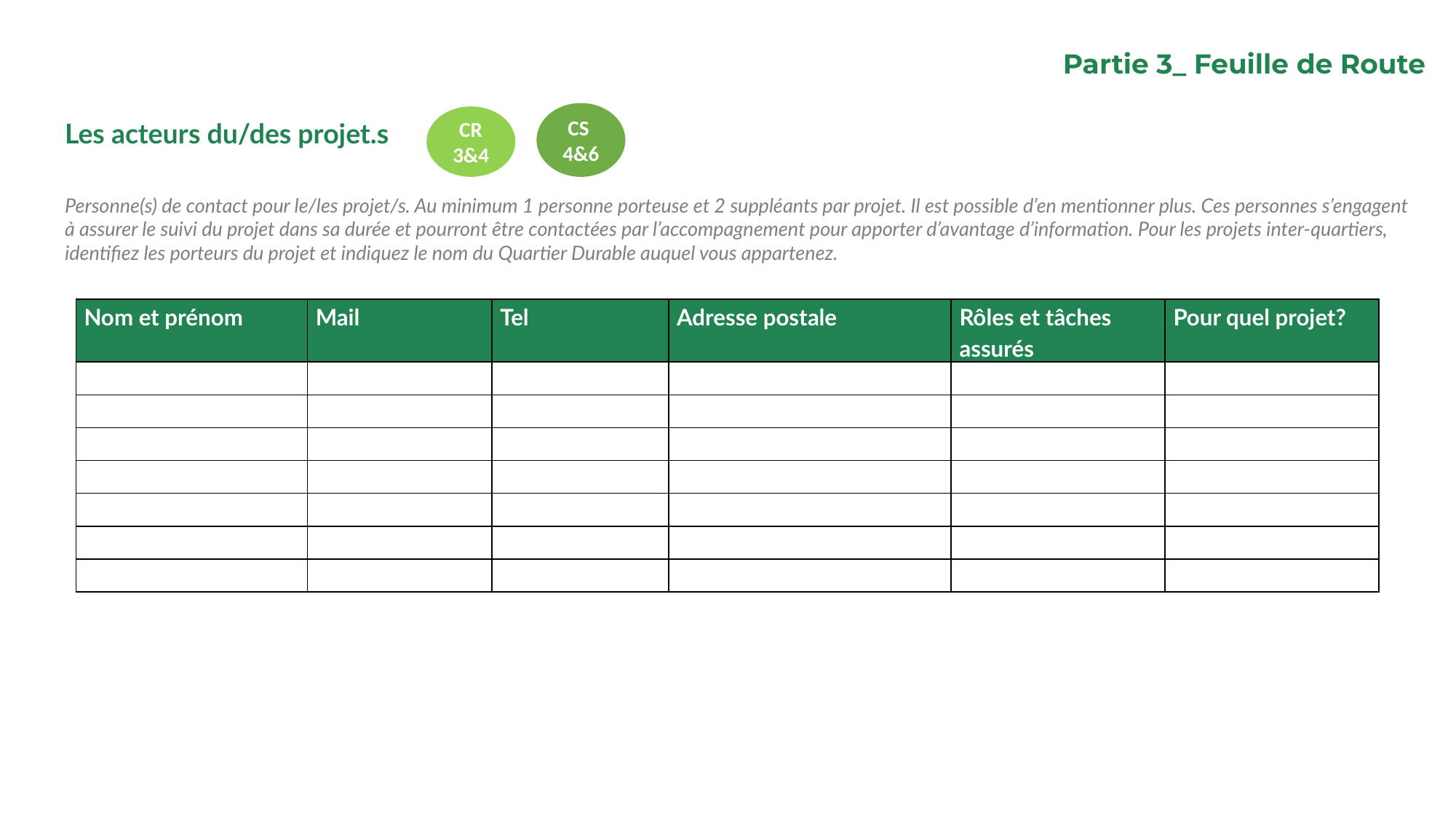

Partie 3_ Feuille de Route

Nom du quartier Durable

Les acteurs du/des projet.s
CS
4&6
CR 3&4
Personne(s) de contact pour le/les projet/s. Au minimum 1 personne porteuse et 2 suppléants par projet. Il est possible d’en mentionner plus. Ces personnes s’engagent à assurer le suivi du projet dans sa durée et pourront être contactées par l’accompagnement pour apporter d’avantage d’information. Pour les projets inter-quartiers, identifiez les porteurs du projet et indiquez le nom du Quartier Durable auquel vous appartenez.
| Nom et prénom | Mail | Tel | Adresse postale | Rôles et tâches assurés | Pour quel projet? |
| --- | --- | --- | --- | --- | --- |
|  |  |  |  |  |  |
|  |  |  |  |  |  |
|  |  |  |  |  |  |
|  |  |  |  |  |  |
|  |  |  |  |  |  |
|  |  |  |  |  |  |
|  |  |  |  |  |  |